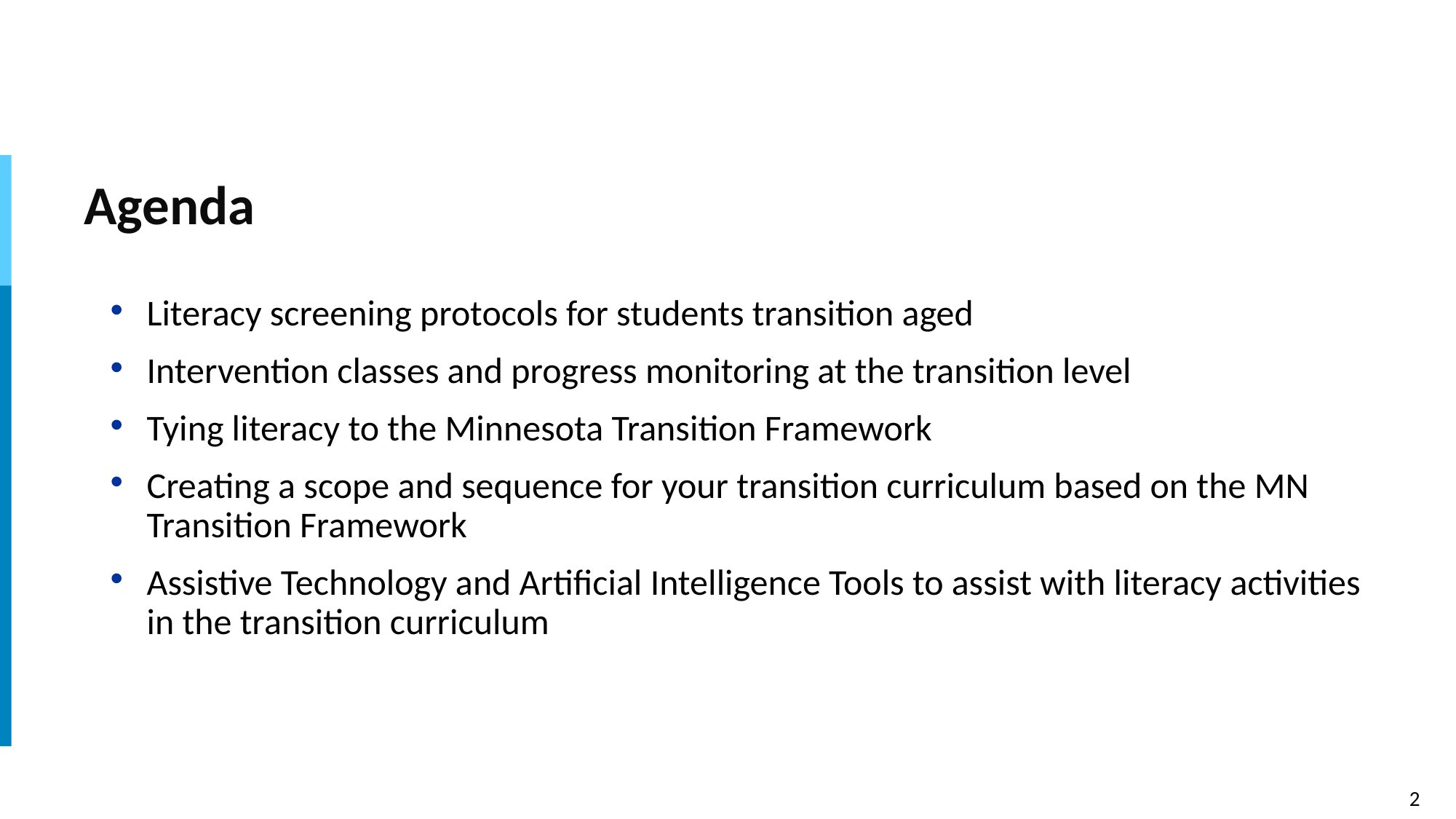

# Agenda
Literacy screening protocols for students transition aged
Intervention classes and progress monitoring at the transition level
Tying literacy to the Minnesota Transition Framework
Creating a scope and sequence for your transition curriculum based on the MN Transition Framework
Assistive Technology and Artificial Intelligence Tools to assist with literacy activities in the transition curriculum